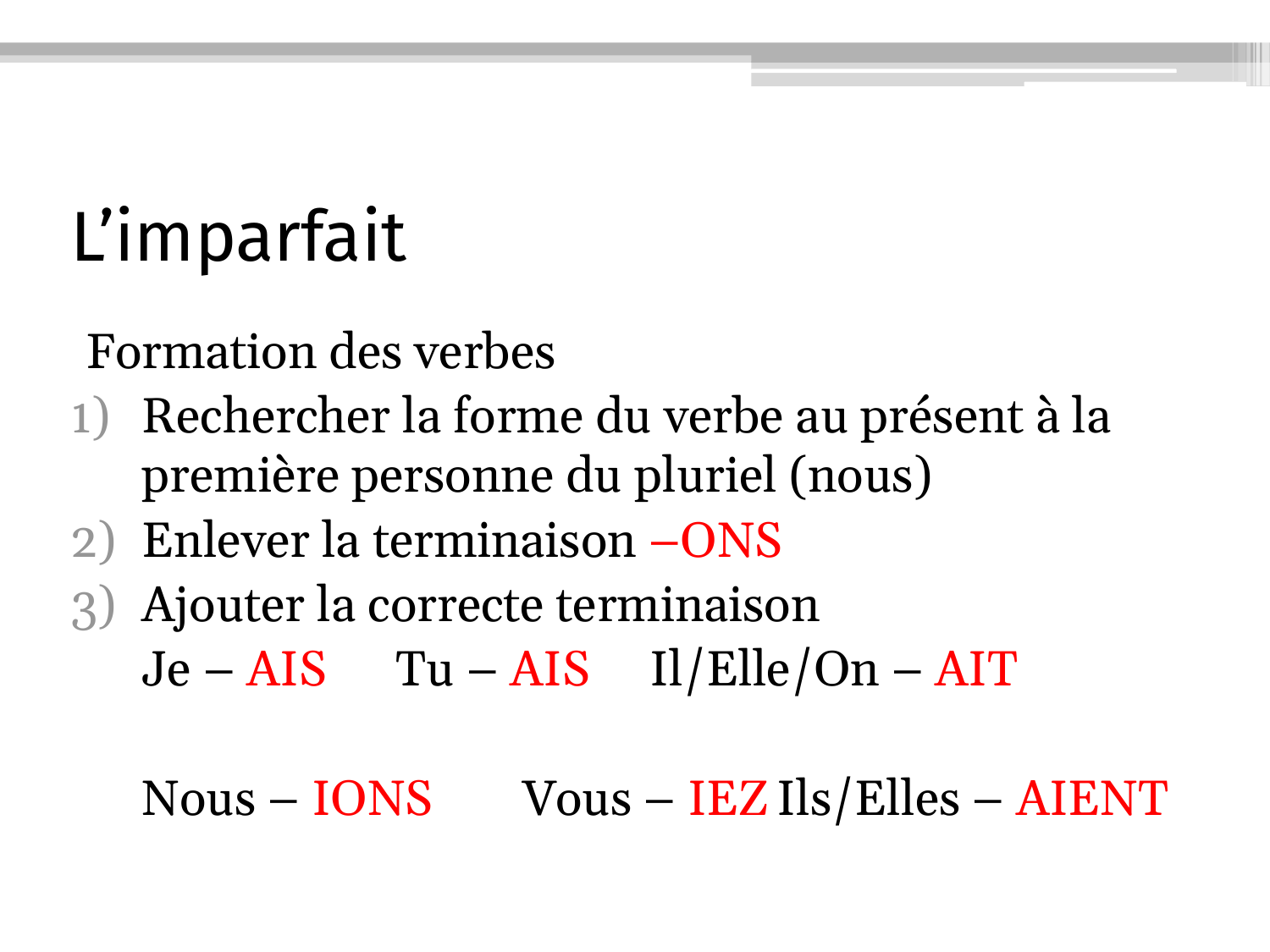

# L’imparfait
Formation des verbes
Rechercher la forme du verbe au présent à la première personne du pluriel (nous)
Enlever la terminaison –ONS
Ajouter la correcte terminaison
	Je – AIS	Tu – AIS	Il/Elle/On – AIT

	Nous – IONS	Vous – IEZ	Ils/Elles – AIENT